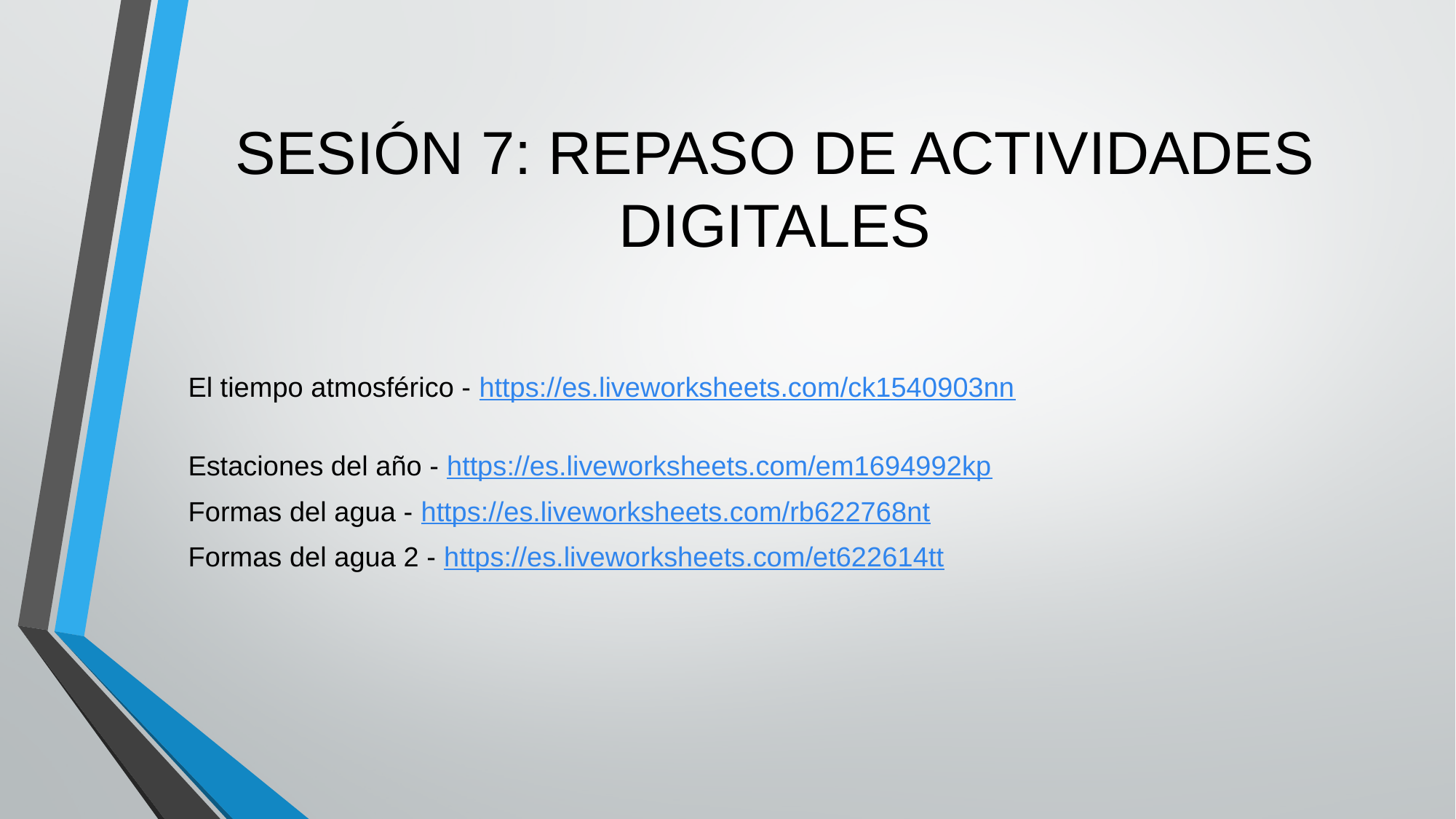

# SESIÓN 7: REPASO DE ACTIVIDADES DIGITALES

El tiempo atmosférico - https://es.liveworksheets.com/ck1540903nn
Estaciones del año - https://es.liveworksheets.com/em1694992kp
Formas del agua - https://es.liveworksheets.com/rb622768nt
Formas del agua 2 - https://es.liveworksheets.com/et622614tt